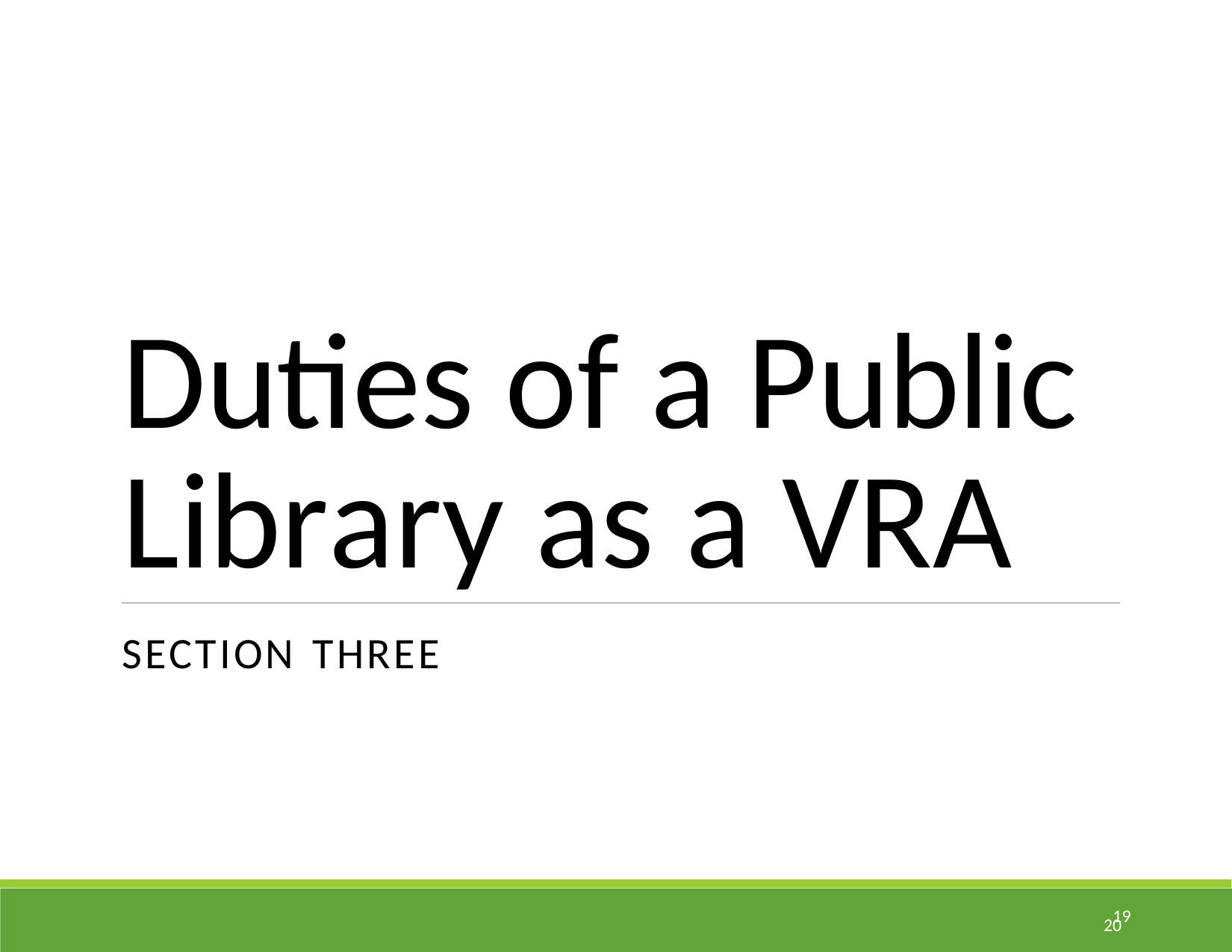

Duties of a Public Library as a VRA

SECTION	THREE

19
20